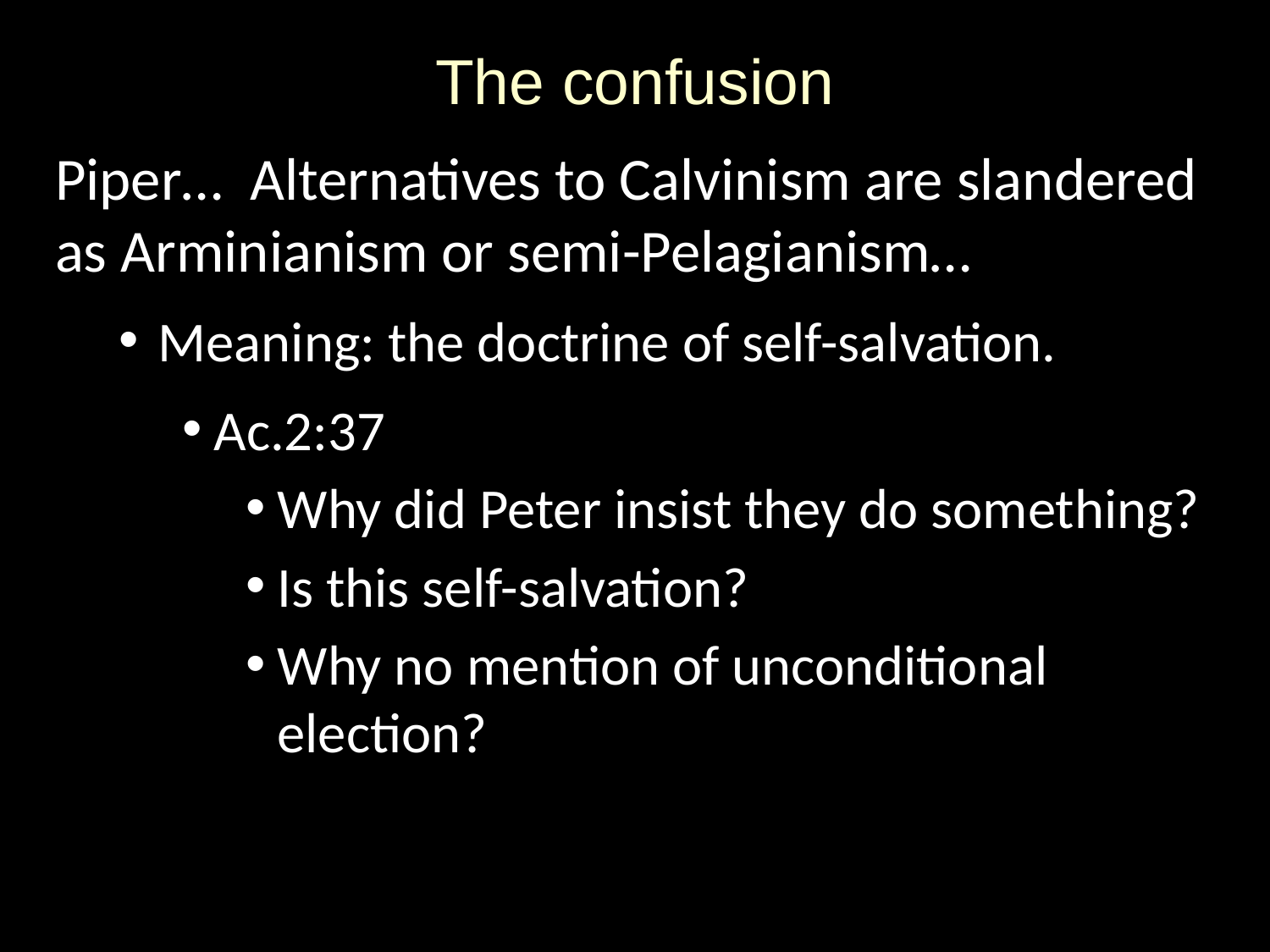

# The confusion
Piper…  Alternatives to Calvinism are slandered as Arminianism or semi-Pelagianism…
Meaning: the doctrine of self-salvation.
Ac.2:37
Why did Peter insist they do something?
Is this self-salvation?
Why no mention of unconditional election?